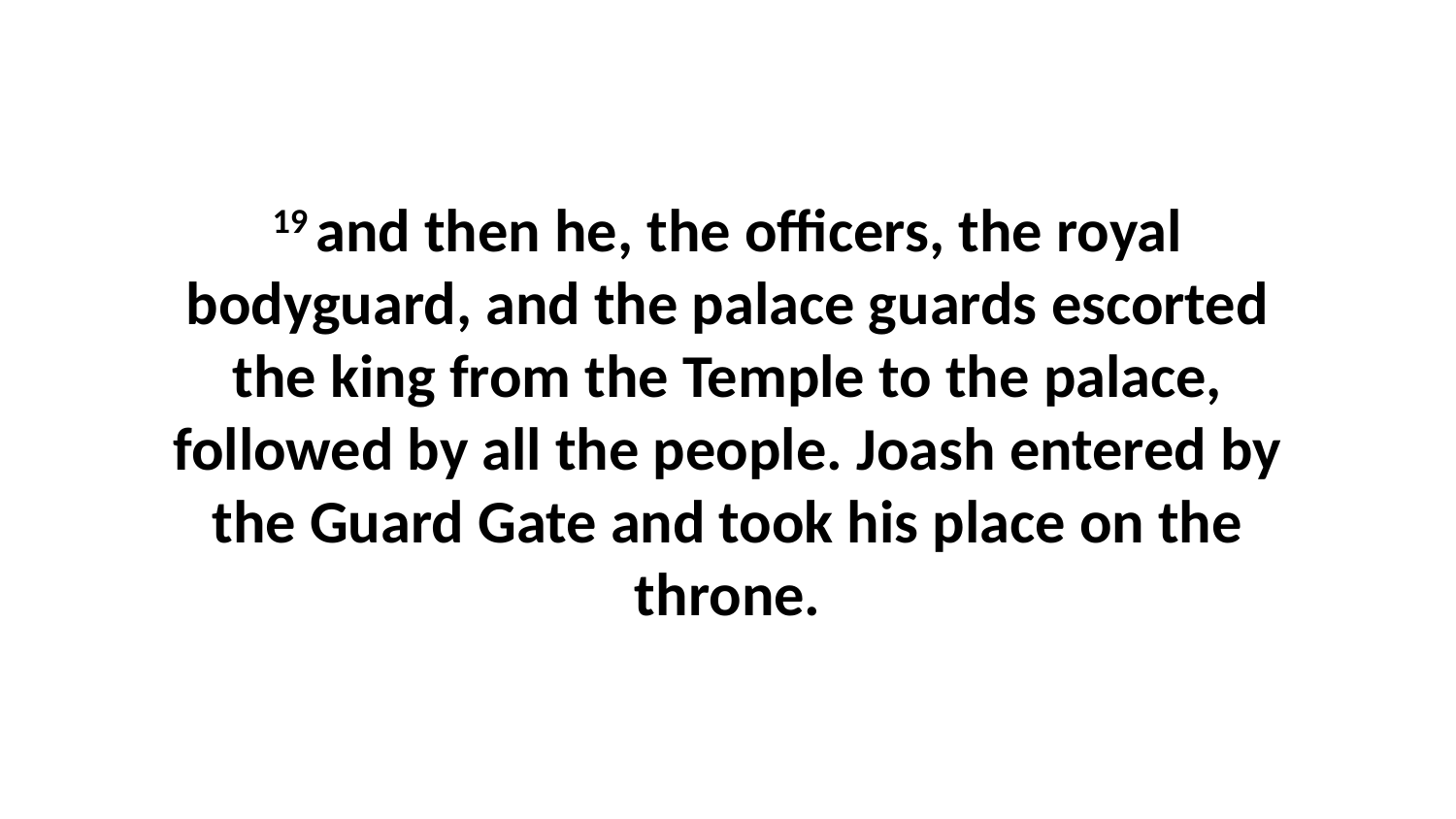

19 and then he, the officers, the royal bodyguard, and the palace guards escorted the king from the Temple to the palace, followed by all the people. Joash entered by the Guard Gate and took his place on the throne.